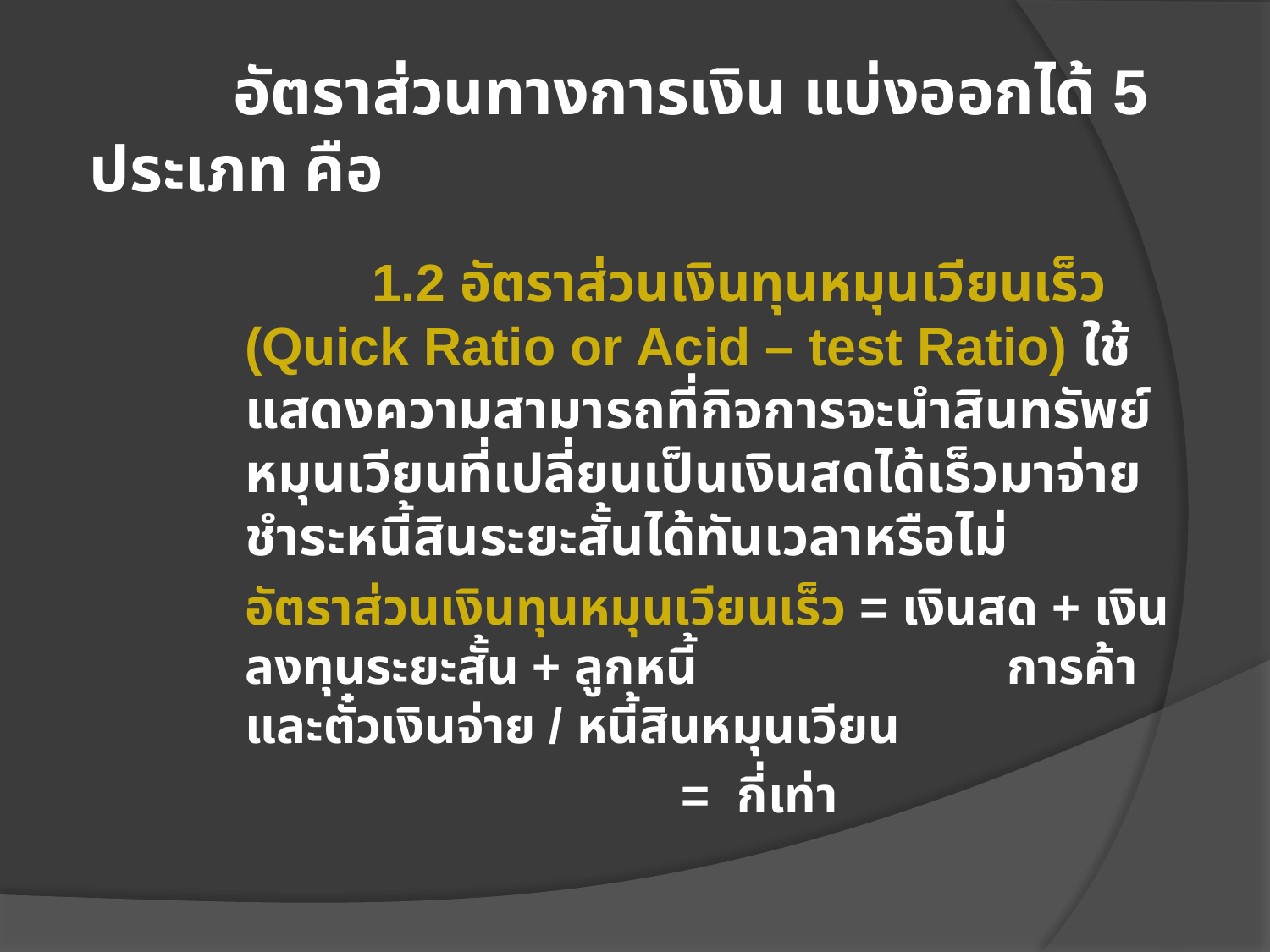

# อัตราส่วนทางการเงิน แบ่งออกได้ 5 ประเภท คือ
 	1.2 อัตราส่วนเงินทุนหมุนเวียนเร็ว (Quick Ratio or Acid – test Ratio) ใช้แสดงความสามารถที่กิจการจะนำสินทรัพย์หมุนเวียนที่เปลี่ยนเป็นเงินสดได้เร็วมาจ่ายชำระหนี้สินระยะสั้นได้ทันเวลาหรือไม่
อัตราส่วนเงินทุนหมุนเวียนเร็ว = เงินสด + เงินลงทุนระยะสั้น + ลูกหนี้			การค้าและตั๋วเงินจ่าย / หนี้สินหมุนเวียน
			    =  กี่เท่า